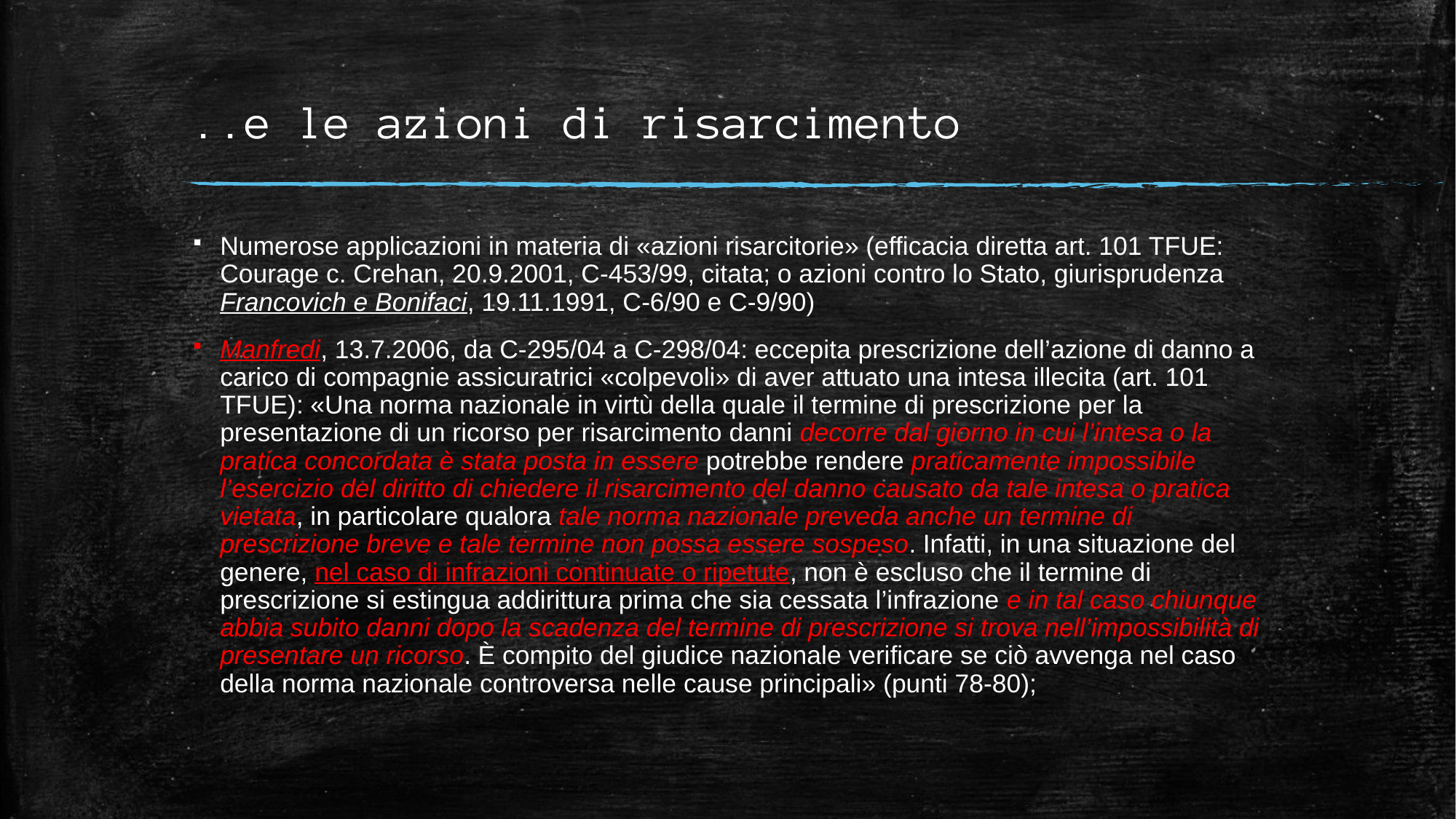

# ..e le azioni di risarcimento
Numerose applicazioni in materia di «azioni risarcitorie» (efficacia diretta art. 101 TFUE: Courage c. Crehan, 20.9.2001, C-453/99, citata; o azioni contro lo Stato, giurisprudenza Francovich e Bonifaci, 19.11.1991, C-6/90 e C-9/90)
Manfredi, 13.7.2006, da C-295/04 a C-298/04: eccepita prescrizione dell’azione di danno a carico di compagnie assicuratrici «colpevoli» di aver attuato una intesa illecita (art. 101 TFUE): «Una norma nazionale in virtù della quale il termine di prescrizione per la presentazione di un ricorso per risarcimento danni decorre dal giorno in cui l’intesa o la pratica concordata è stata posta in essere potrebbe rendere praticamente impossibile l’esercizio del diritto di chiedere il risarcimento del danno causato da tale intesa o pratica vietata, in particolare qualora tale norma nazionale preveda anche un termine di prescrizione breve e tale termine non possa essere sospeso. Infatti, in una situazione del genere, nel caso di infrazioni continuate o ripetute, non è escluso che il termine di prescrizione si estingua addirittura prima che sia cessata l’infrazione e in tal caso chiunque abbia subito danni dopo la scadenza del termine di prescrizione si trova nell’impossibilità di presentare un ricorso. È compito del giudice nazionale verificare se ciò avvenga nel caso della norma nazionale controversa nelle cause principali» (punti 78-80);